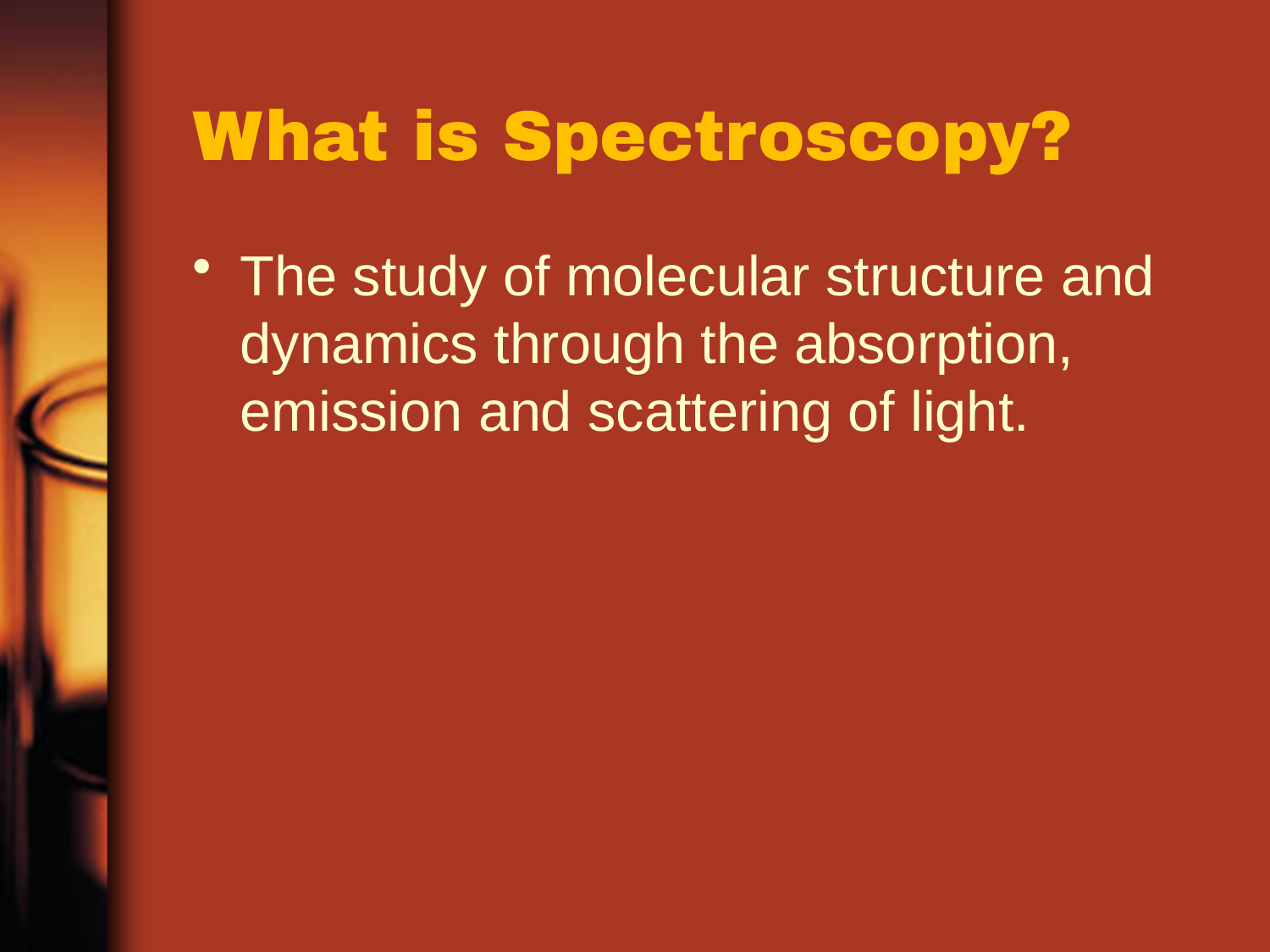

# What is Spectroscopy?
The study of molecular structure and dynamics through the absorption, emission and scattering of light.